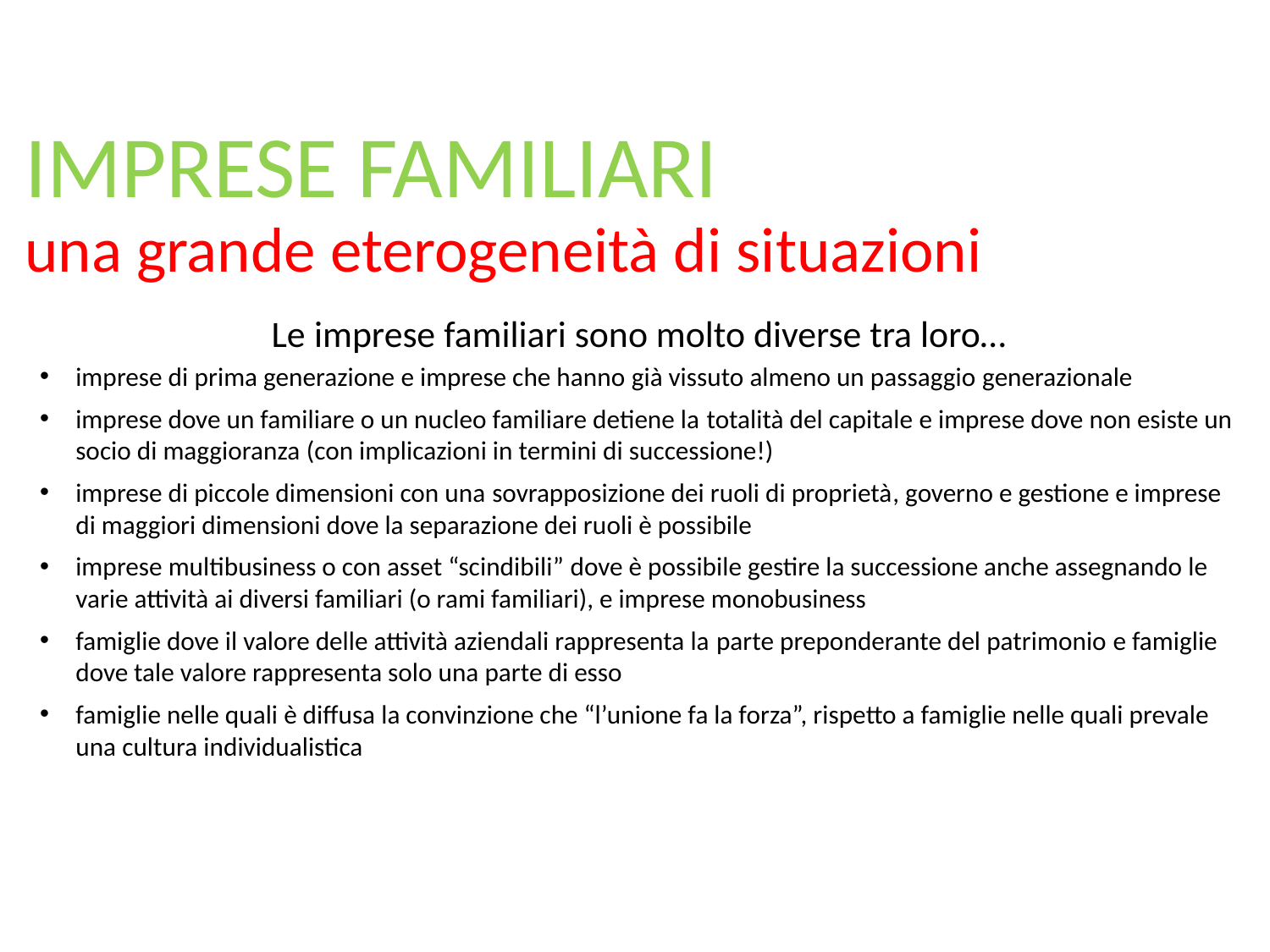

IMPRESE FAMILIARI
una grande eterogeneità di situazioni
Le imprese familiari sono molto diverse tra loro…
imprese di prima generazione e imprese che hanno già vissuto almeno un passaggio generazionale
imprese dove un familiare o un nucleo familiare detiene la totalità del capitale e imprese dove non esiste un socio di maggioranza (con implicazioni in termini di successione!)
imprese di piccole dimensioni con una sovrapposizione dei ruoli di proprietà, governo e gestione e imprese di maggiori dimensioni dove la separazione dei ruoli è possibile
imprese multibusiness o con asset “scindibili” dove è possibile gestire la successione anche assegnando le varie attività ai diversi familiari (o rami familiari), e imprese monobusiness
famiglie dove il valore delle attività aziendali rappresenta la parte preponderante del patrimonio e famiglie dove tale valore rappresenta solo una parte di esso
famiglie nelle quali è diffusa la convinzione che “l’unione fa la forza”, rispetto a famiglie nelle quali prevale una cultura individualistica